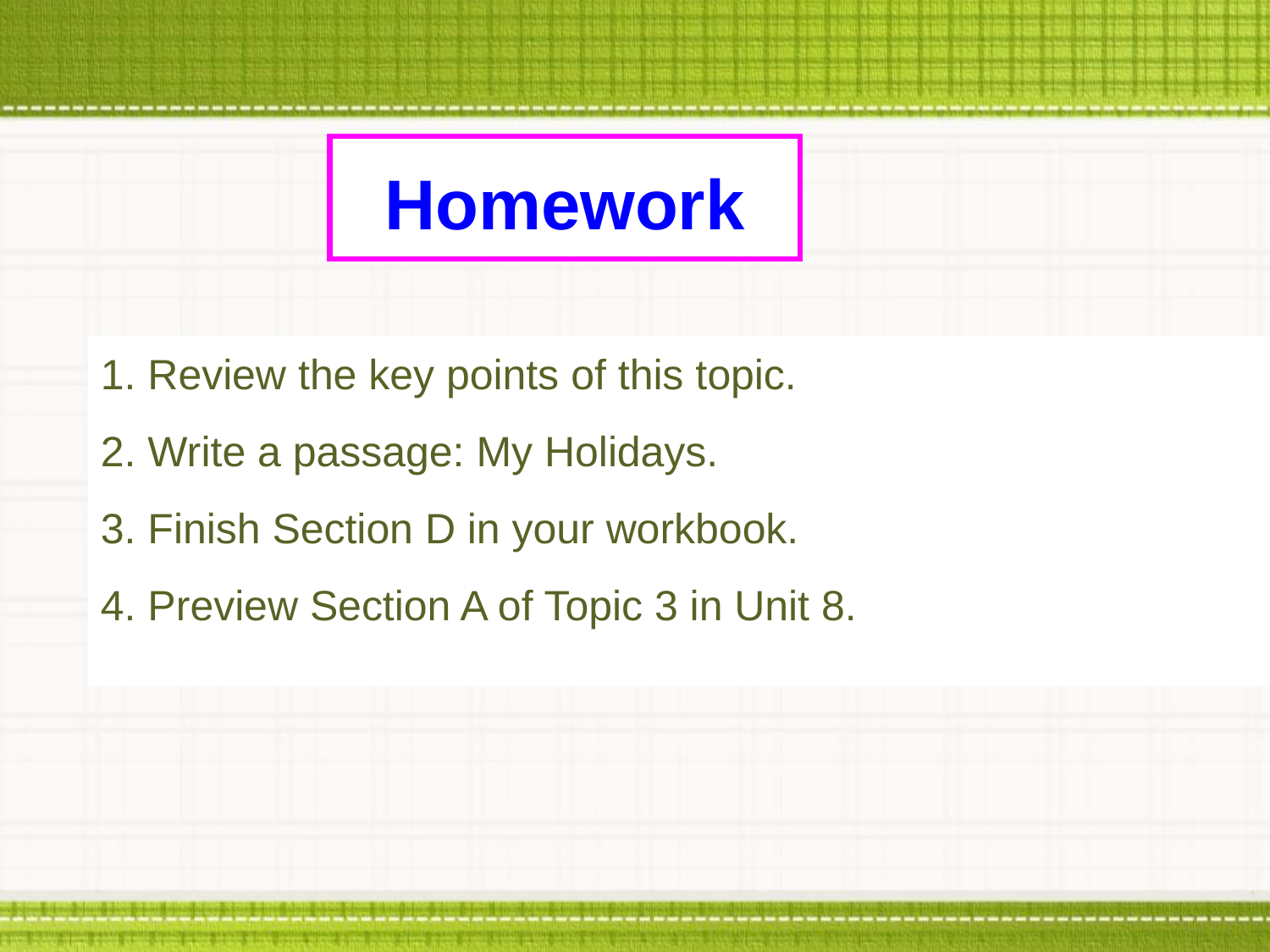

Homework
1. Review the key points of this topic.
2. Write a passage: My Holidays.
3. Finish Section D in your workbook.
4. Preview Section A of Topic 3 in Unit 8.